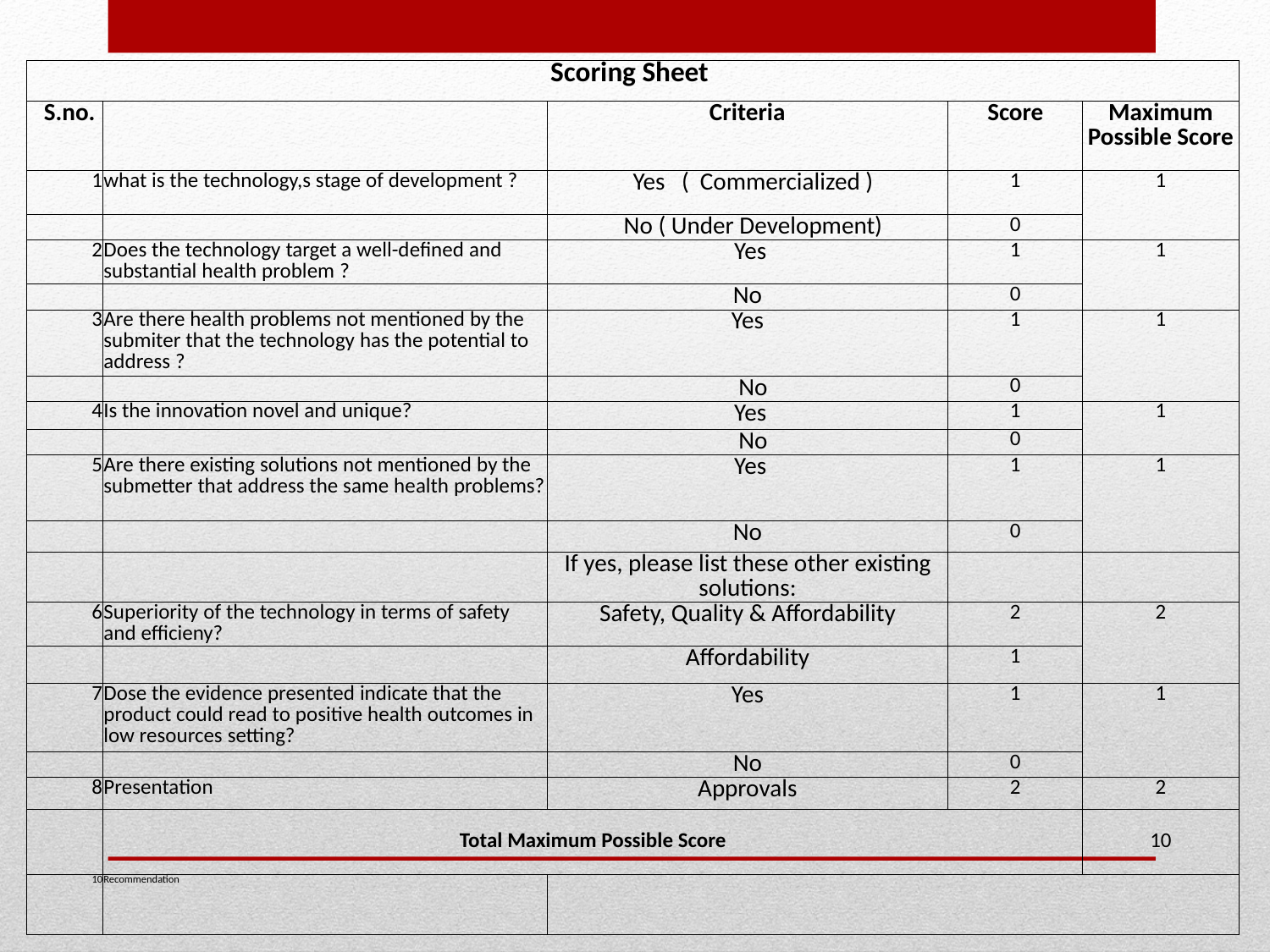

| Scoring Sheet |  |  |  |  |
| --- | --- | --- | --- | --- |
| S.no. |  | Criteria | Score | Maximum Possible Score |
| 1 | what is the technology,s stage of development ? | Yes ( Commercialized ) | 1 | 1 |
|  |  | No ( Under Development) | 0 |  |
| 2 | Does the technology target a well-defined and substantial health problem ? | Yes | 1 | 1 |
|  |  | No | 0 |  |
| 3 | Are there health problems not mentioned by the submiter that the technology has the potential to address ? | Yes | 1 | 1 |
|  |  | No | 0 |  |
| 4 | Is the innovation novel and unique? | Yes | 1 | 1 |
|  |  | No | 0 |  |
| 5 | Are there existing solutions not mentioned by the submetter that address the same health problems? | Yes | 1 | 1 |
|  |  | No | 0 |  |
|  |  | If yes, please list these other existing solutions: |  |  |
| 6 | Superiority of the technology in terms of safety and efficieny? | Safety, Quality & Affordability | 2 | 2 |
|  |  | Affordability | 1 |  |
| 7 | Dose the evidence presented indicate that the product could read to positive health outcomes in low resources setting? | Yes | 1 | 1 |
|  |  | No | 0 |  |
| 8 | Presentation | Approvals | 2 | 2 |
|  | Total Maximum Possible Score |  |  | 10 |
| 10 | Recommendation |  |  |  |